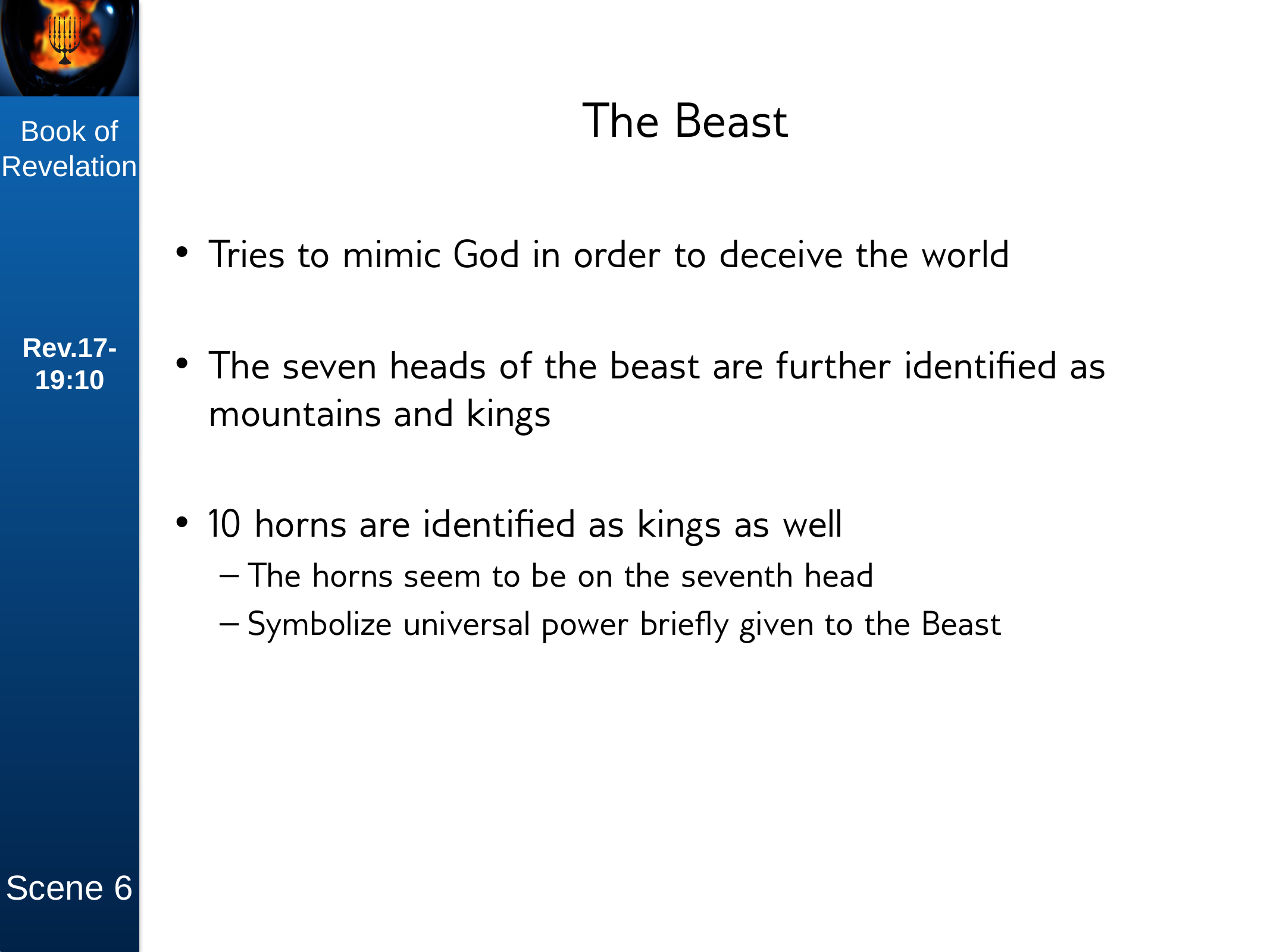

# The Beast
Tries to mimic God in order to deceive the world

The seven heads of the beast are further identified as mountains and kings

10 horns are identified as kings as well
The horns seem to be on the seventh head
Symbolize universal power briefly given to the Beast